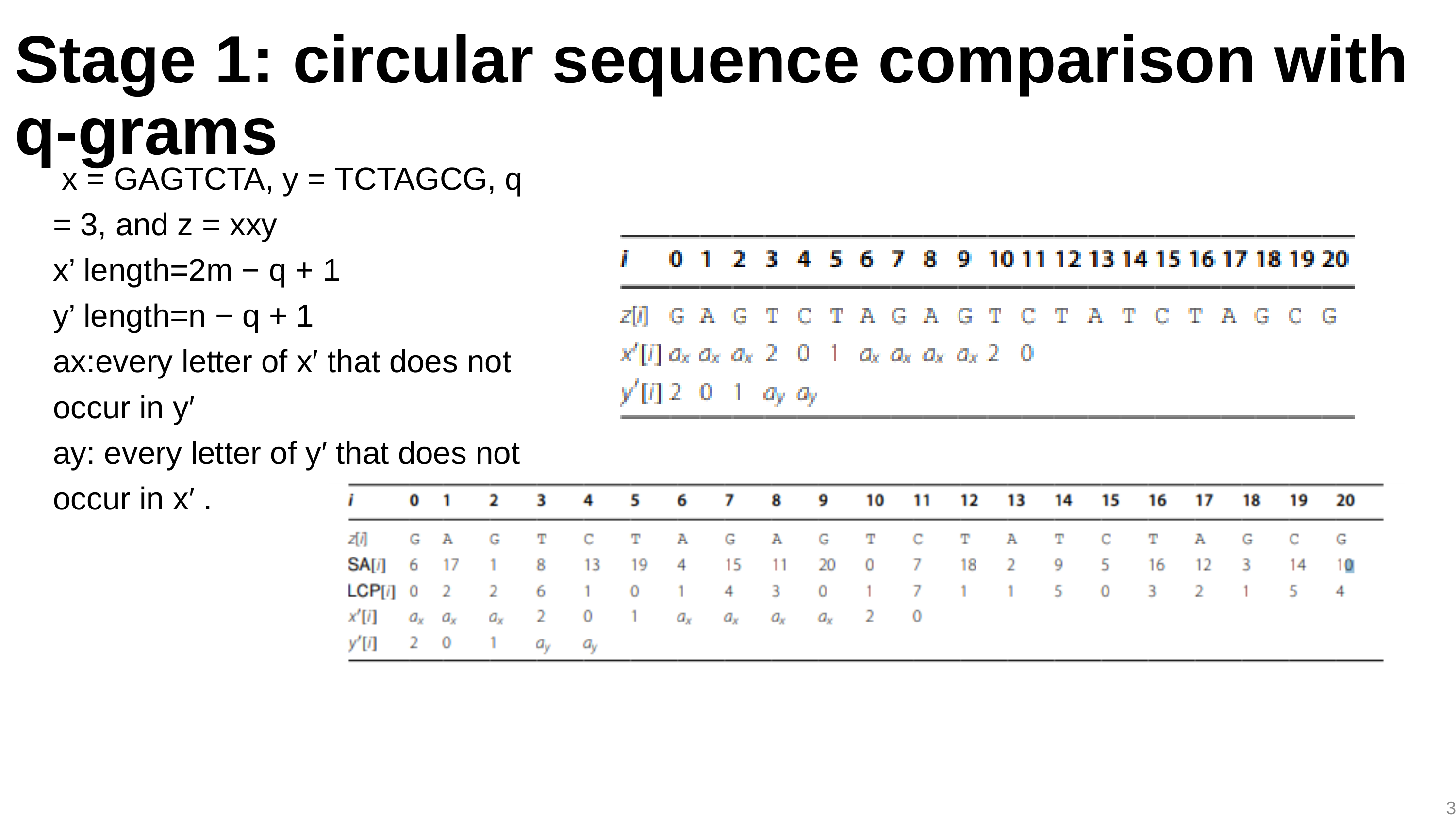

Stage 1: circular sequence comparison with q-grams

 x = GAGTCTA, y = TCTAGCG, q = 3, and z = xxy
x’ length=2m − q + 1
y’ length=n − q + 1
ax:every letter of x′ that does not occur in y′
ay: every letter of y′ that does not occur in x′ .

3